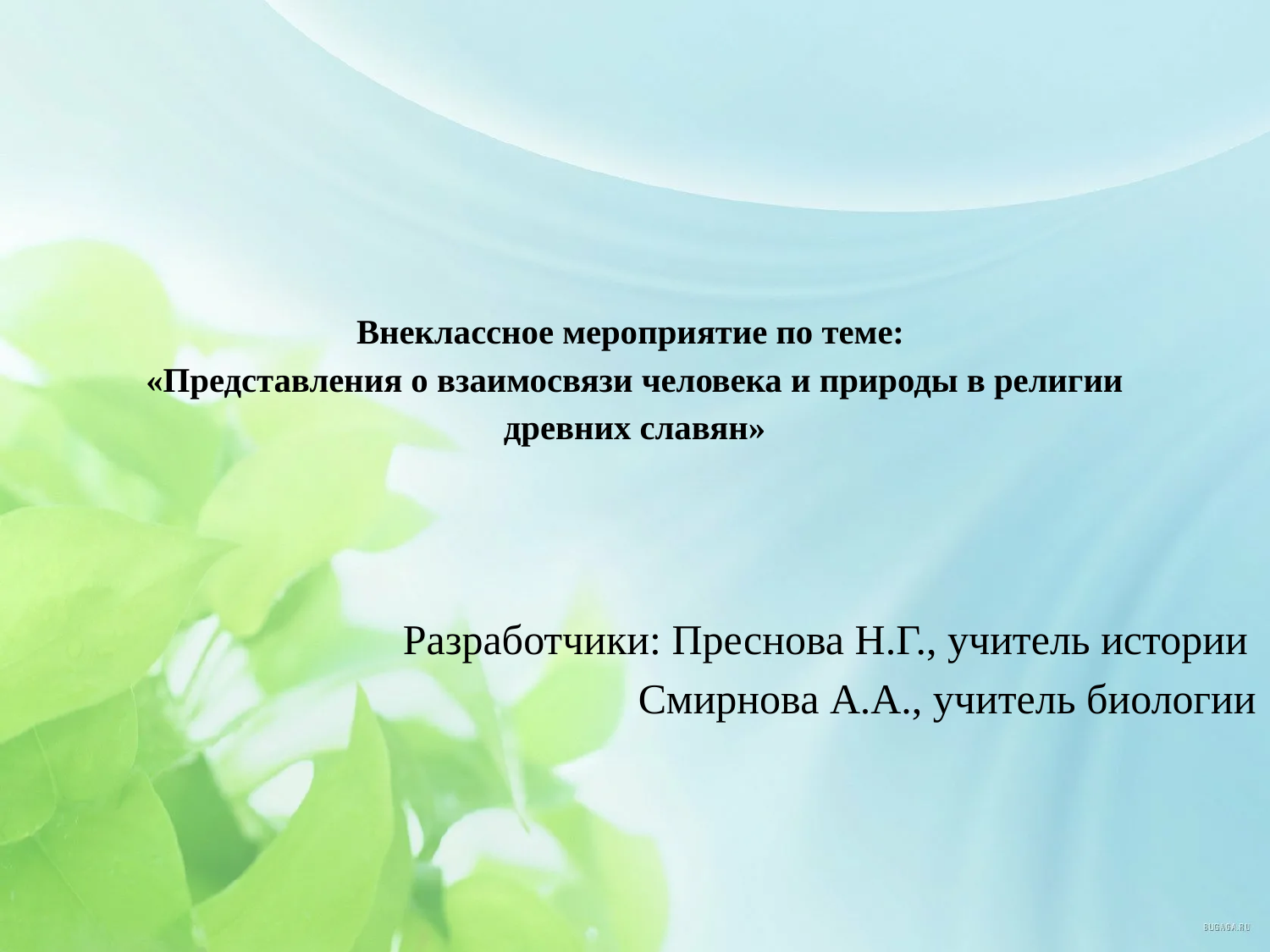

# Внеклассное мероприятие по теме: «Представления о взаимосвязи человека и природы в религии древних славян»
Разработчики: Преснова Н.Г., учитель истории
                       Смирнова А.А., учитель биологии